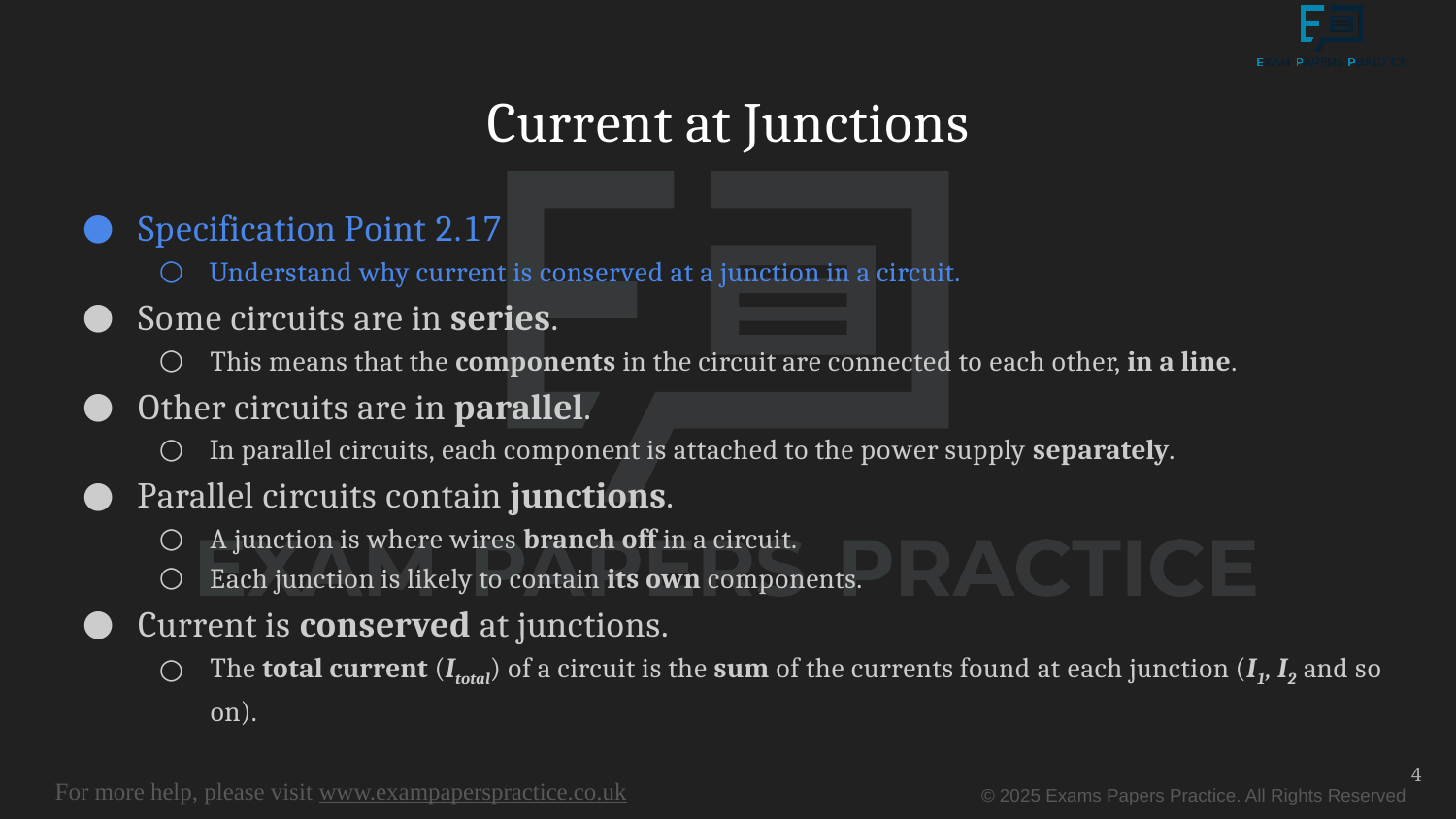

# Current at Junctions
Specification Point 2.17
Understand why current is conserved at a junction in a circuit.
Some circuits are in series.
This means that the components in the circuit are connected to each other, in a line.
Other circuits are in parallel.
In parallel circuits, each component is attached to the power supply separately.
Parallel circuits contain junctions.
A junction is where wires branch off in a circuit.
Each junction is likely to contain its own components.
Current is conserved at junctions.
The total current (Itotal) of a circuit is the sum of the currents found at each junction (I1, I2 and so on).
4